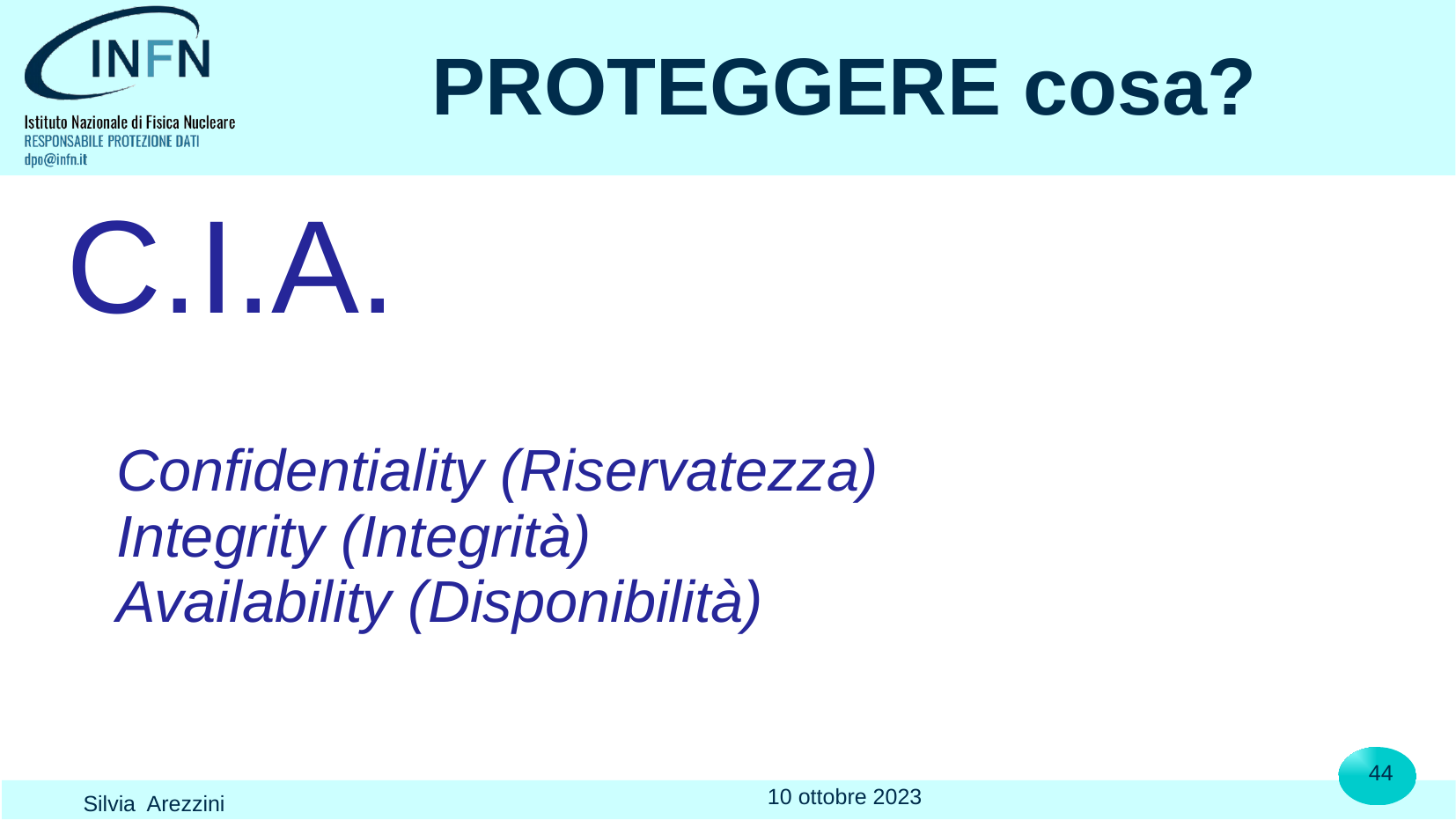

# PROTEGGERE cosa?
C.I.A.
	Confidentiality (Riservatezza)
Integrity (Integrità)
Availability (Disponibilità)
44
10 ottobre 2023
Silvia  Arezzini